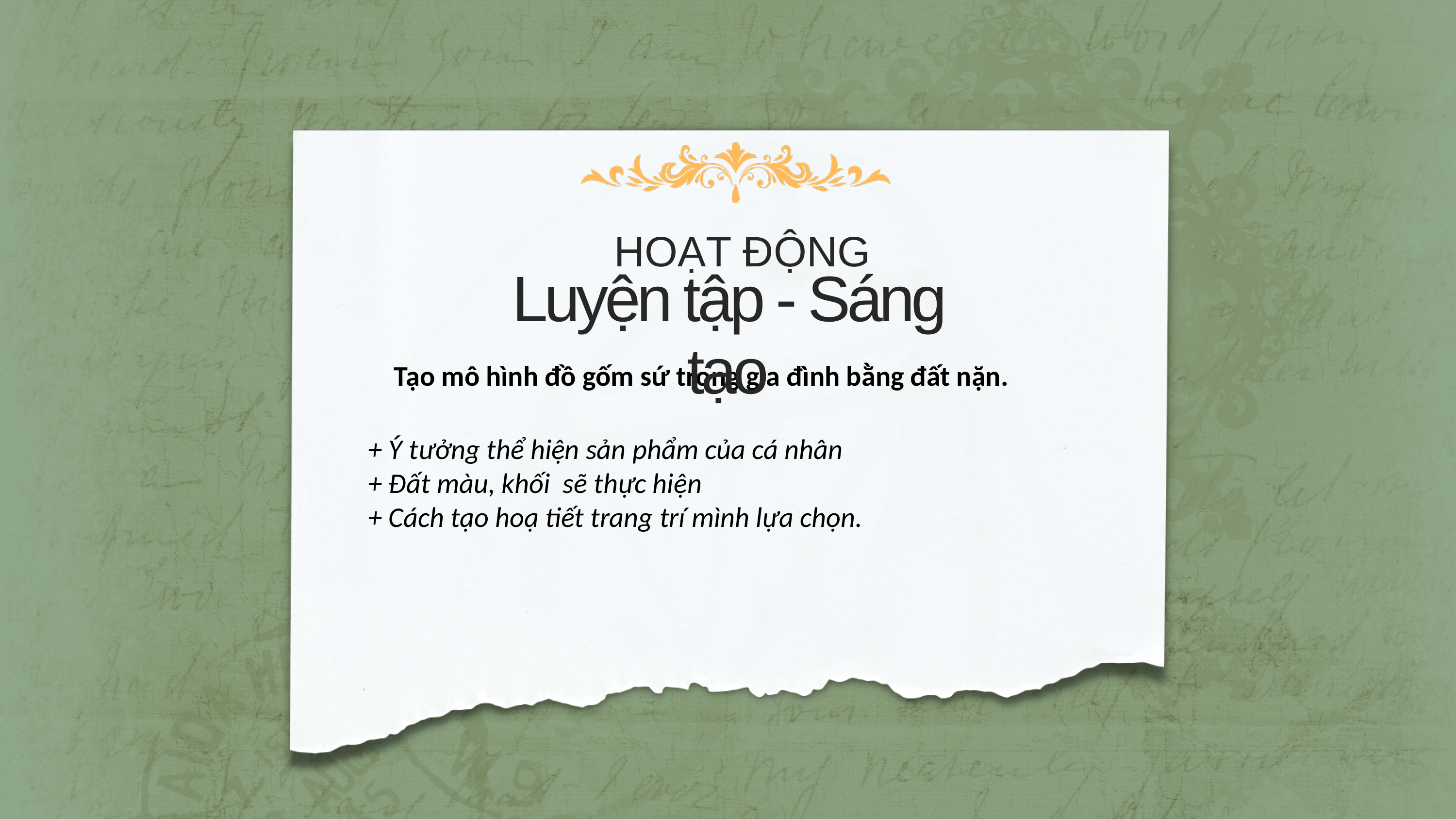

HOẠT ĐỘNG
Luyện tập - Sáng tạo
    Tạo mô hình đồ gốm sứ trong gia đình bằng đất nặn.

+ Ý tưởng thể hiện sản phẩm của cá nhân
+ Đất màu, khối  sẽ thực hiện
+ Cách tạo hoạ tiết trang trí mình lựa chọn.